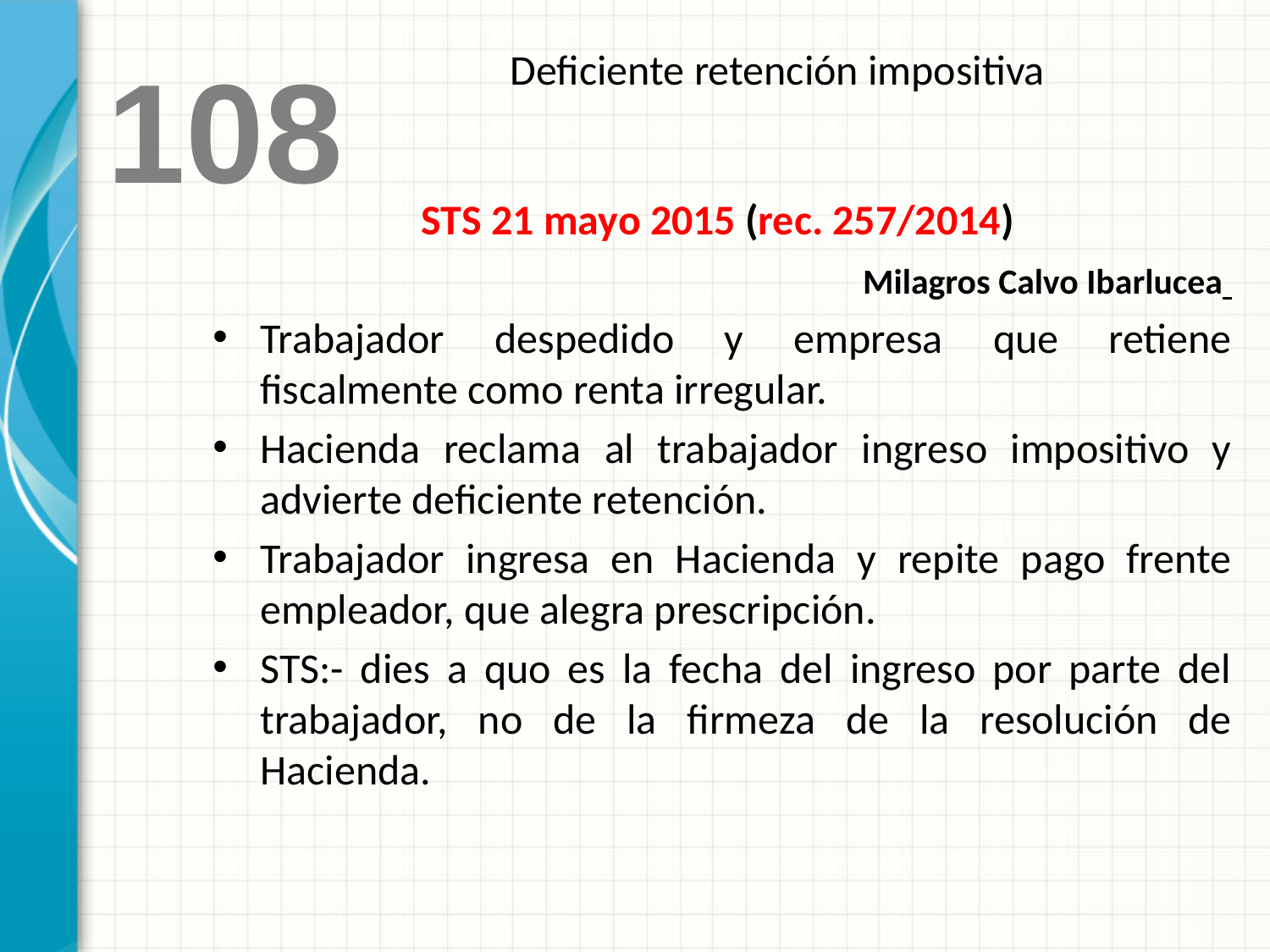

Deficiente retención impositiva
108
STS 21 mayo 2015 (rec. 257/2014)
Milagros Calvo Ibarlucea
Trabajador despedido y empresa que retiene fiscalmente como renta irregular.
Hacienda reclama al trabajador ingreso impositivo y advierte deficiente retención.
Trabajador ingresa en Hacienda y repite pago frente empleador, que alegra prescripción.
STS:- dies a quo es la fecha del ingreso por parte del trabajador, no de la firmeza de la resolución de Hacienda.